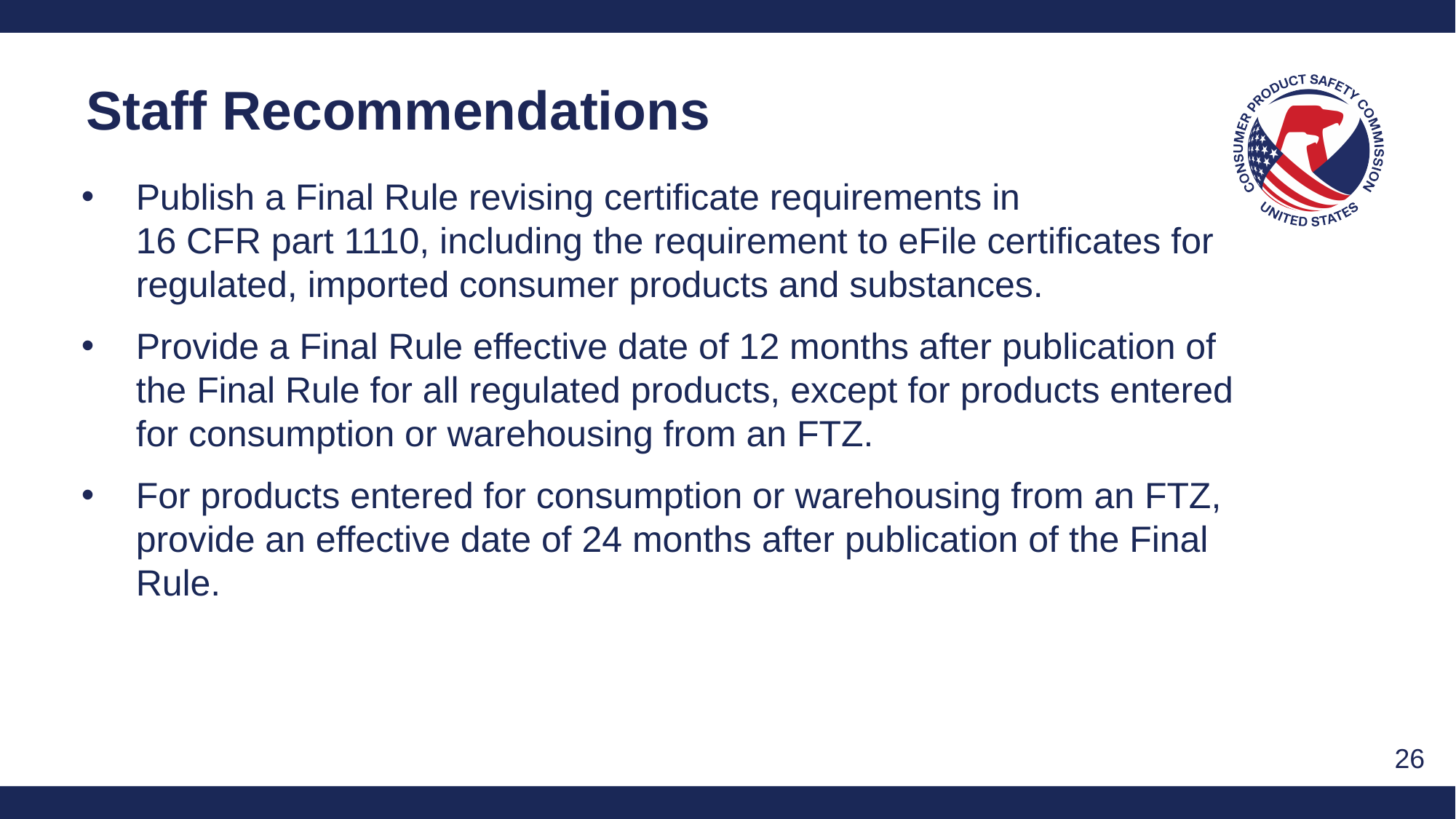

Staff Recommendations
Publish a Final Rule revising certificate requirements in
16 CFR part 1110, including the requirement to eFile certificates for regulated, imported consumer products and substances.
Provide a Final Rule effective date of 12 months after publication of the Final Rule for all regulated products, except for products entered for consumption or warehousing from an FTZ.
For products entered for consumption or warehousing from an FTZ, provide an effective date of 24 months after publication of the Final Rule.